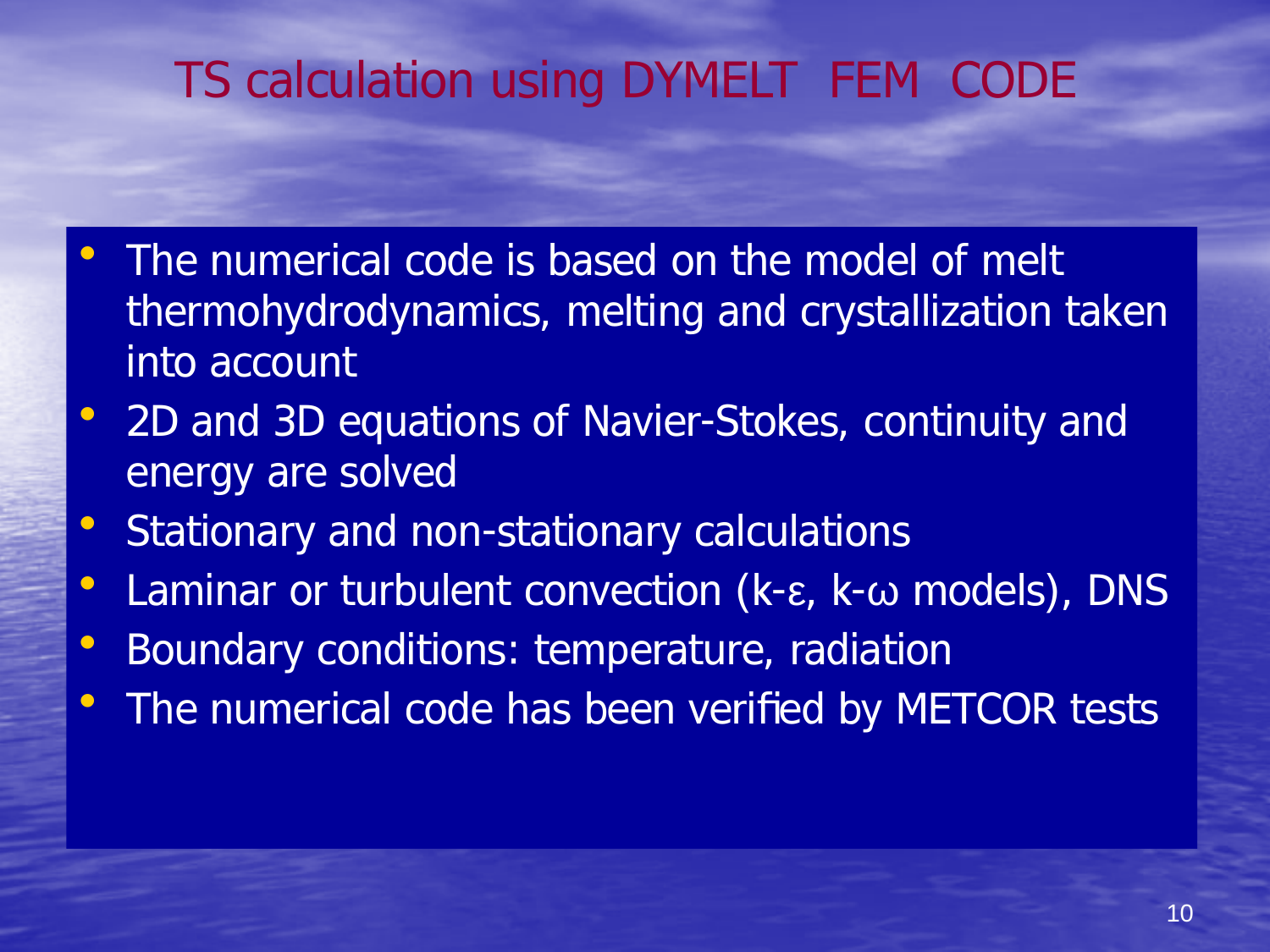

TS calculation using DYMELT  FEM  CODE

The numerical code is based on the model of melt thermohydrodynamics, melting and crystallization taken into account
2D and 3D equations of Navier-Stokes, continuity and energy are solved
Stationary and non-stationary calculations
Laminar or turbulent convection (k-ε, k-ω models), DNS
Boundary conditions: temperature, radiation
The numerical code has been verified by METCOR tests
10